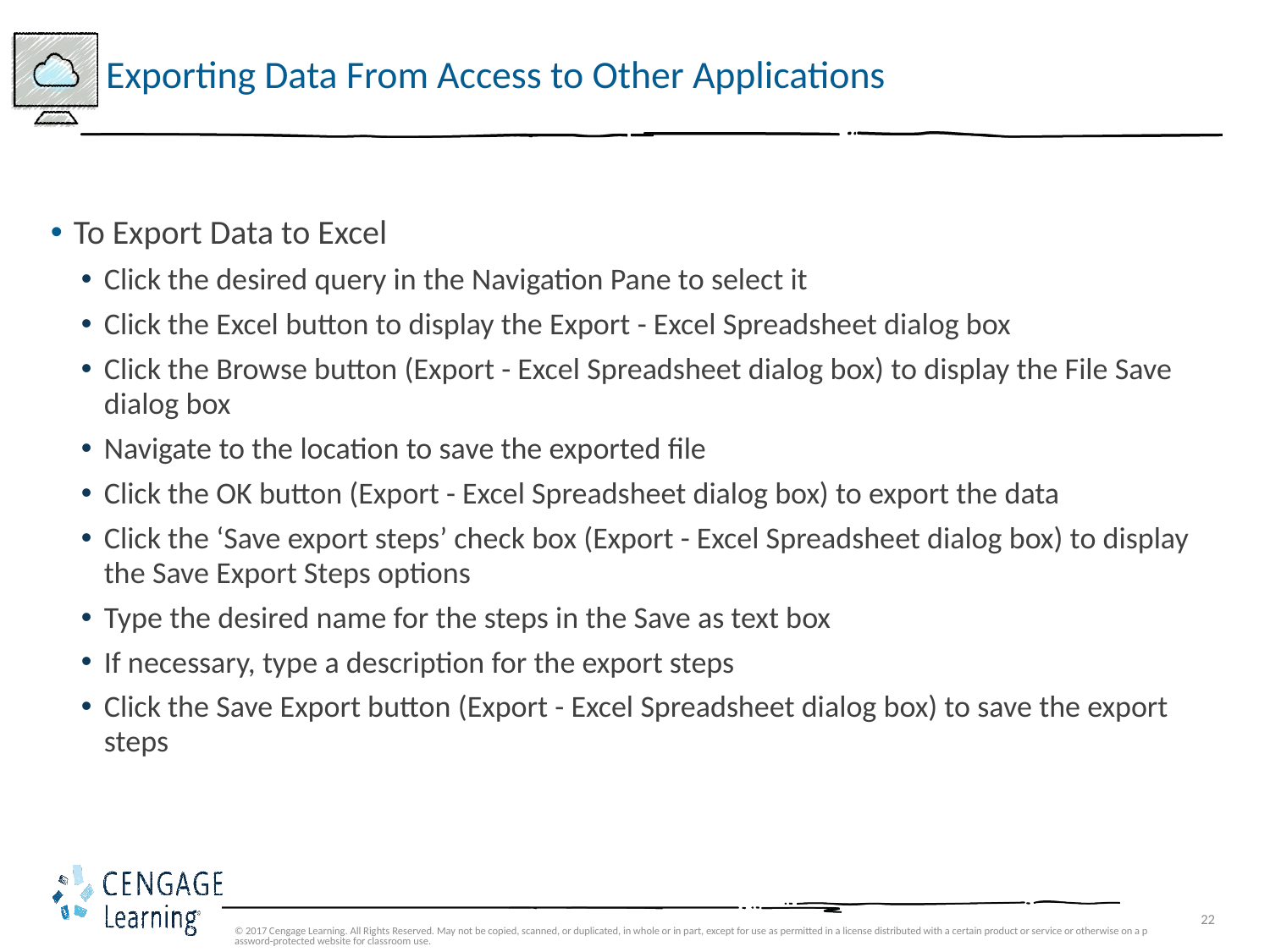

# Exporting Data From Access to Other Applications
To Export Data to Excel
Click the desired query in the Navigation Pane to select it
Click the Excel button to display the Export - Excel Spreadsheet dialog box
Click the Browse button (Export - Excel Spreadsheet dialog box) to display the File Save dialog box
Navigate to the location to save the exported file
Click the OK button (Export - Excel Spreadsheet dialog box) to export the data
Click the ‘Save export steps’ check box (Export - Excel Spreadsheet dialog box) to display the Save Export Steps options
Type the desired name for the steps in the Save as text box
If necessary, type a description for the export steps
Click the Save Export button (Export - Excel Spreadsheet dialog box) to save the export steps

© 2017 Cengage Learning. All Rights Reserved. May not be copied, scanned, or duplicated, in whole or in part, except for use as permitted in a license distributed with a certain product or service or otherwise on a password-protected website for classroom use.